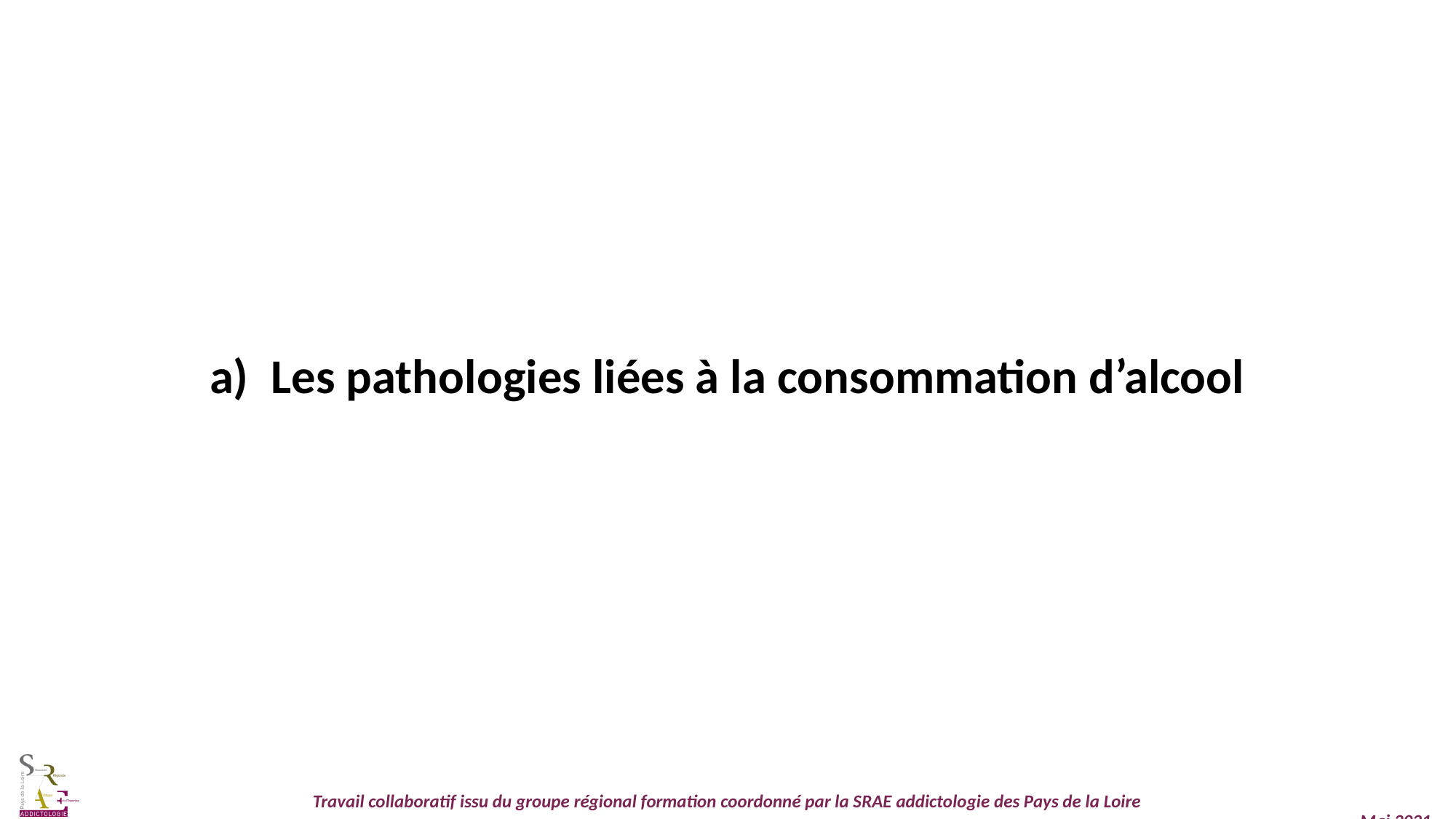

Les pathologies liées à la consommation d’alcool